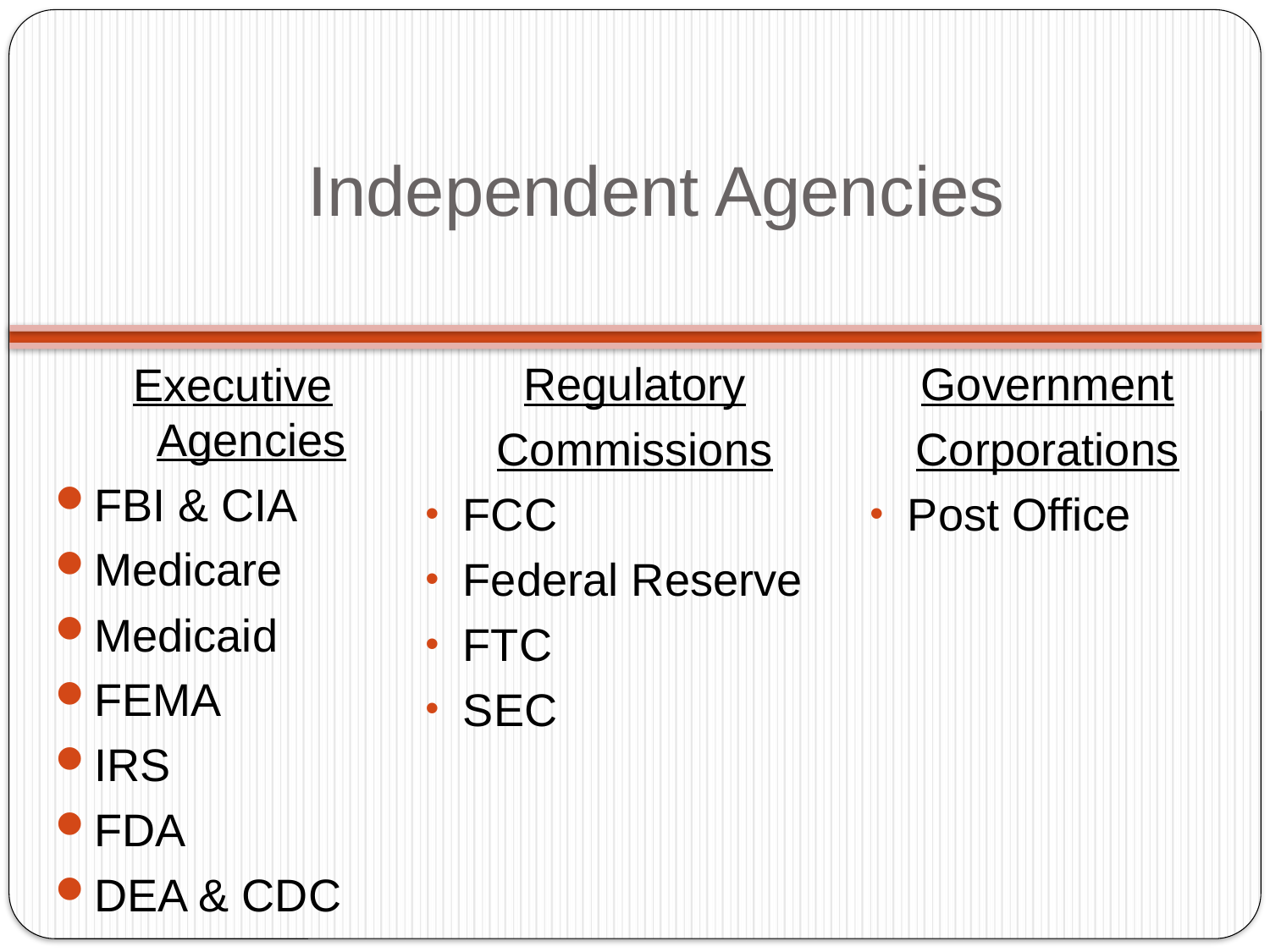

# Independent Agencies
Executive Agencies
FBI & CIA
Medicare
Medicaid
FEMA
IRS
FDA
DEA & CDC
Regulatory
Commissions
FCC
Federal Reserve
FTC
SEC

Government
Corporations
Post Office